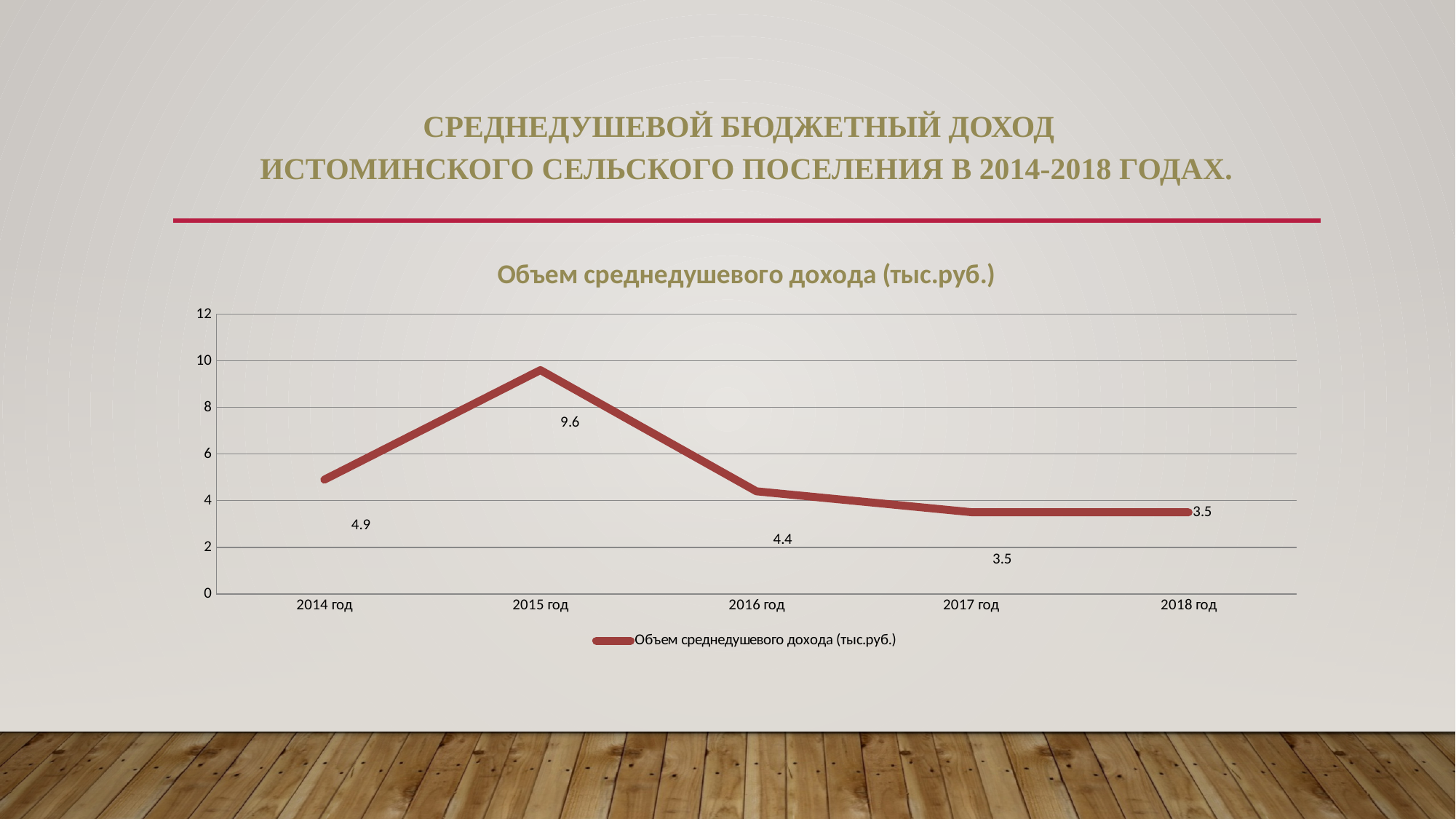

# CРЕДНЕДУШЕВОЙ БЮДЖЕТНЫЙ ДОХОД ИСТОМИНСКОГО СЕЛЬСКОГО ПОСЕЛЕНИЯ В 2014-2018 ГОДАХ.

[unsupported chart]